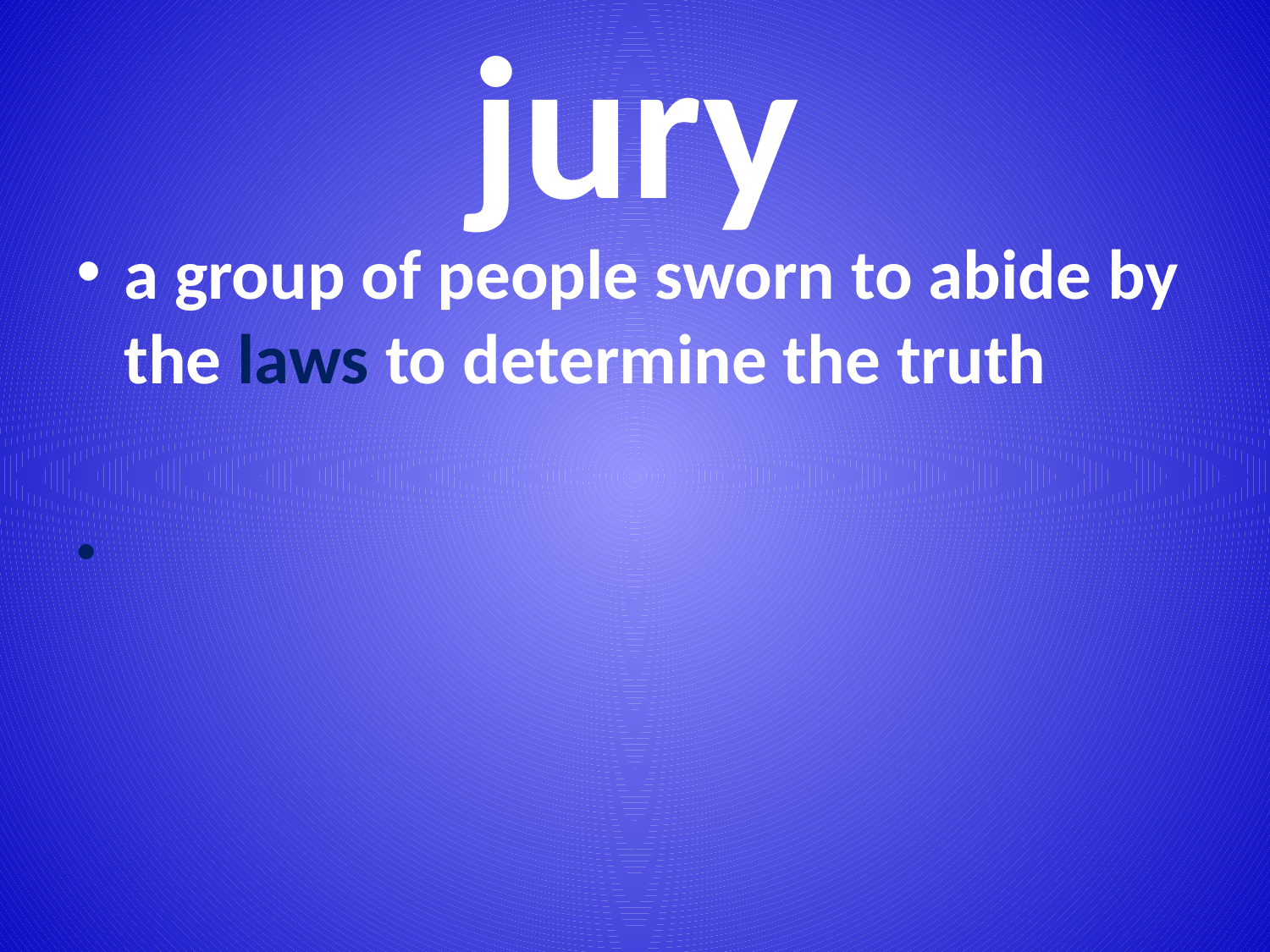

# jury
a group of people sworn to abide by the laws to determine the truth